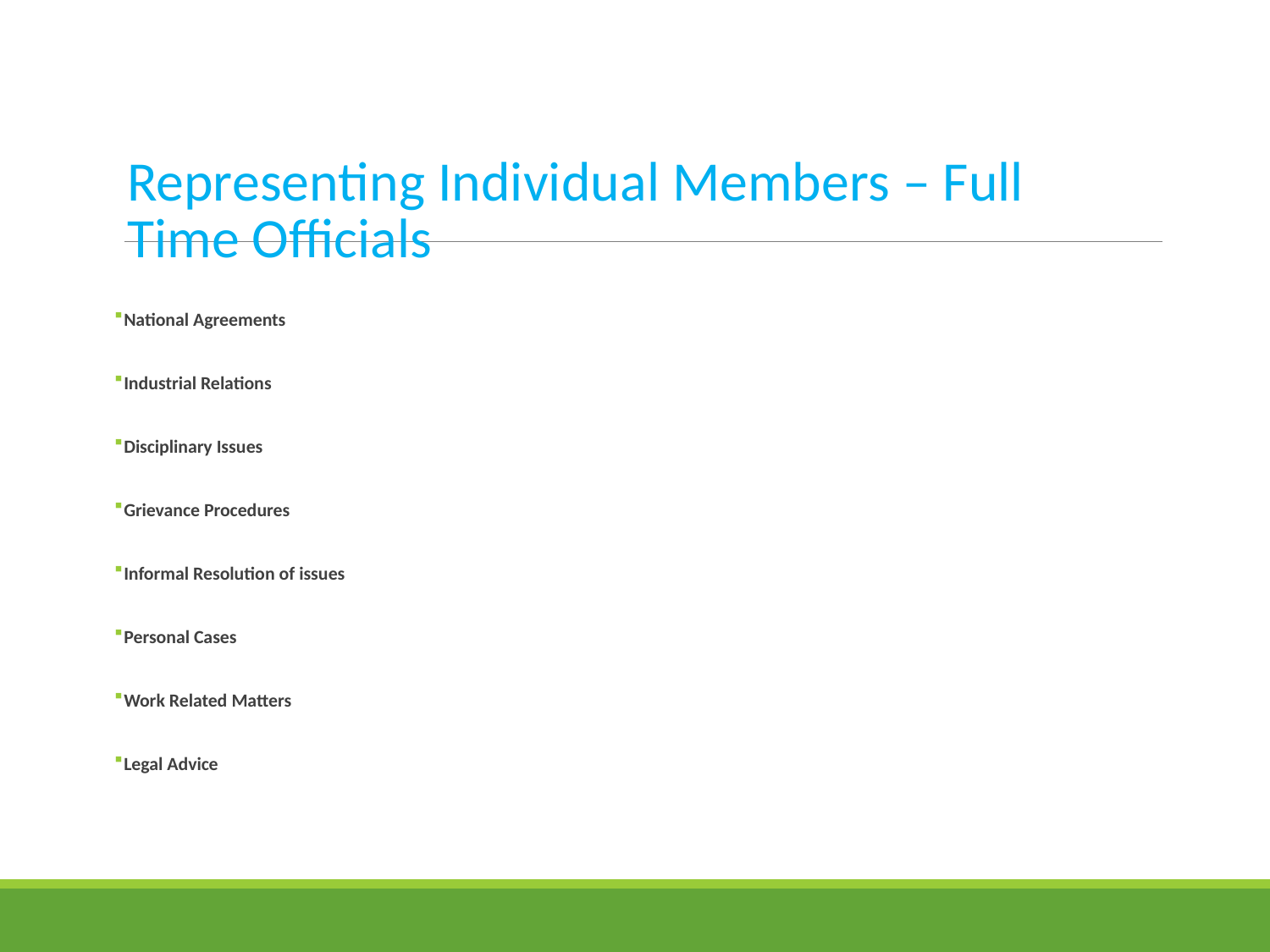

# Representing Individual Members – Full Time Officials

National Agreements

Industrial Relations

Disciplinary Issues

Grievance Procedures

Informal Resolution of issues

Personal Cases

Work Related Matters

Legal Advice